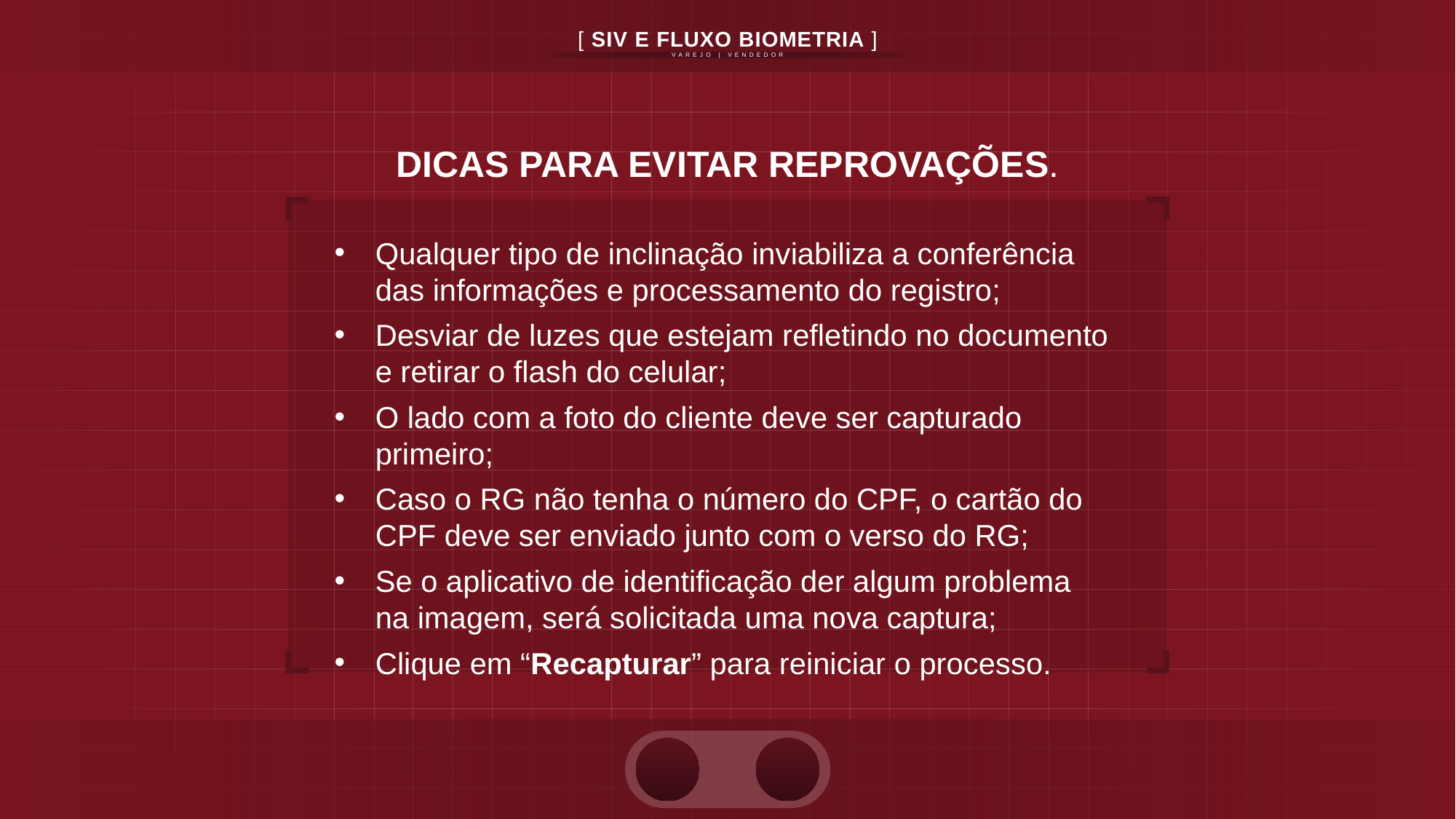

DICAS PARA EVITAR REPROVAÇÕES.

Qualquer tipo de inclinação inviabiliza a conferência
das informações e processamento do registro;
Desviar de luzes que estejam refletindo no documento
e retirar o flash do celular;
O lado com a foto do cliente deve ser capturado primeiro;
Caso o RG não tenha o número do CPF, o cartão do CPF deve ser enviado junto com o verso do RG;
Se o aplicativo de identificação der algum problema
na imagem, será solicitada uma nova captura;
Clique em “Recapturar” para reiniciar o processo.